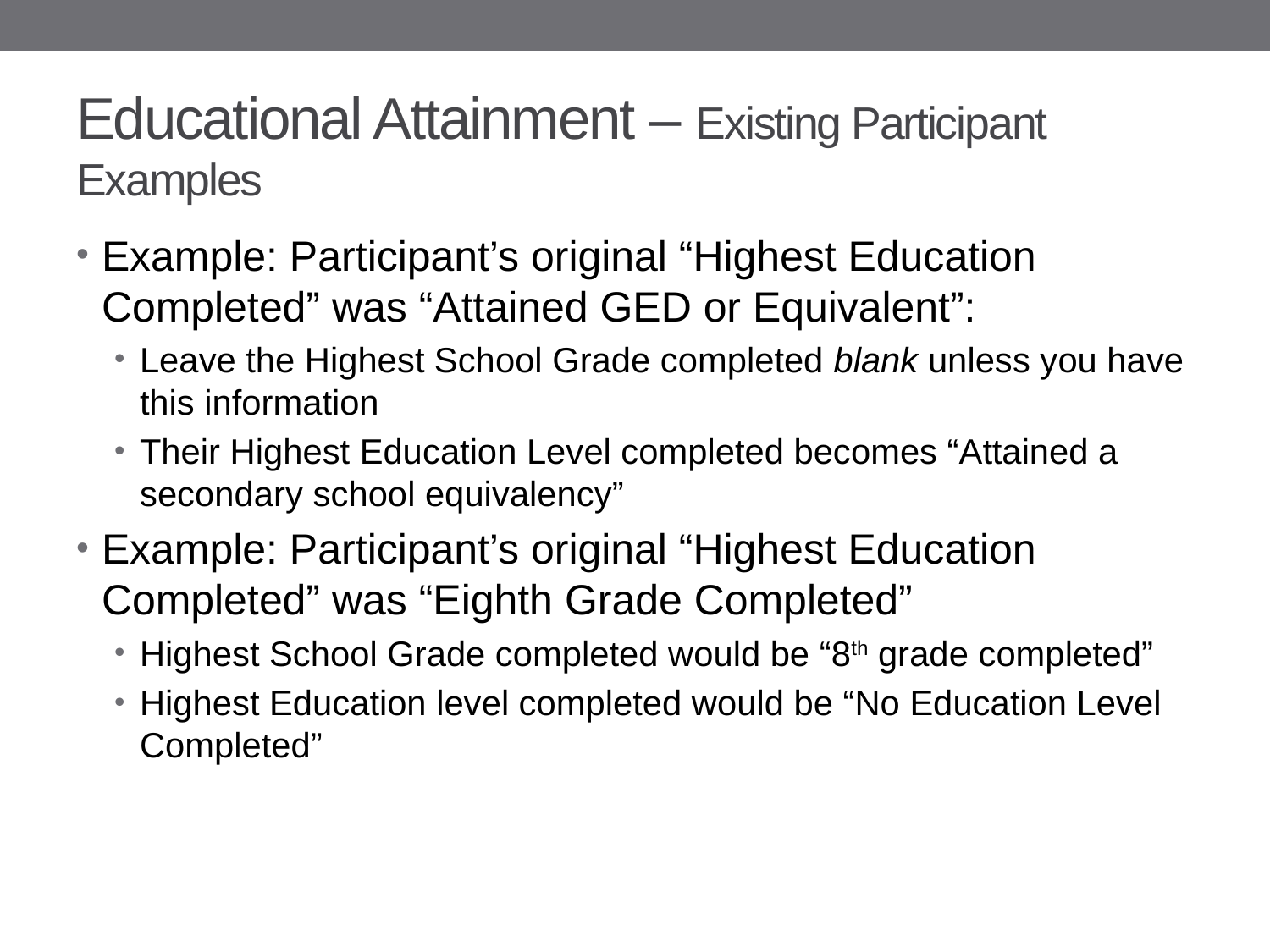

# Educational Attainment – Existing Participant Examples
Example: Participant’s original “Highest Education Completed” was “Attained GED or Equivalent”:
Leave the Highest School Grade completed blank unless you have this information
Their Highest Education Level completed becomes “Attained a secondary school equivalency”
Example: Participant’s original “Highest Education Completed” was “Eighth Grade Completed”
Highest School Grade completed would be “8th grade completed”
Highest Education level completed would be “No Education Level Completed”